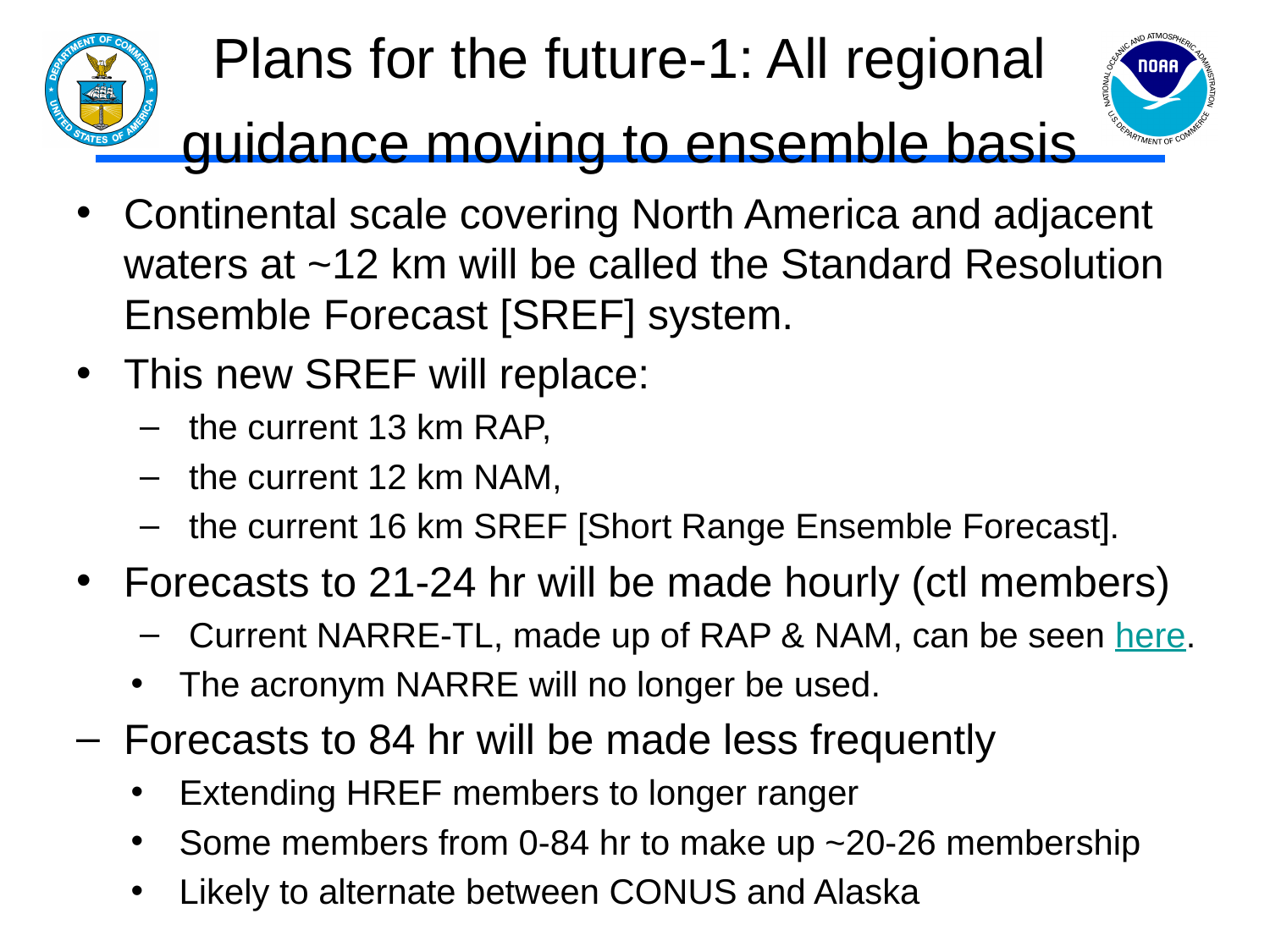

# Plans for the future-1: All regional guidance moving to ensemble basis
Continental scale covering North America and adjacent waters at ~12 km will be called the Standard Resolution Ensemble Forecast [SREF] system.
This new SREF will replace:
 the current 13 km RAP,
 the current 12 km NAM,
 the current 16 km SREF [Short Range Ensemble Forecast].
Forecasts to 21-24 hr will be made hourly (ctl members)
 Current NARRE-TL, made up of RAP & NAM, can be seen here.
The acronym NARRE will no longer be used.
Forecasts to 84 hr will be made less frequently
Extending HREF members to longer ranger
Some members from 0-84 hr to make up ~20-26 membership
Likely to alternate between CONUS and Alaska